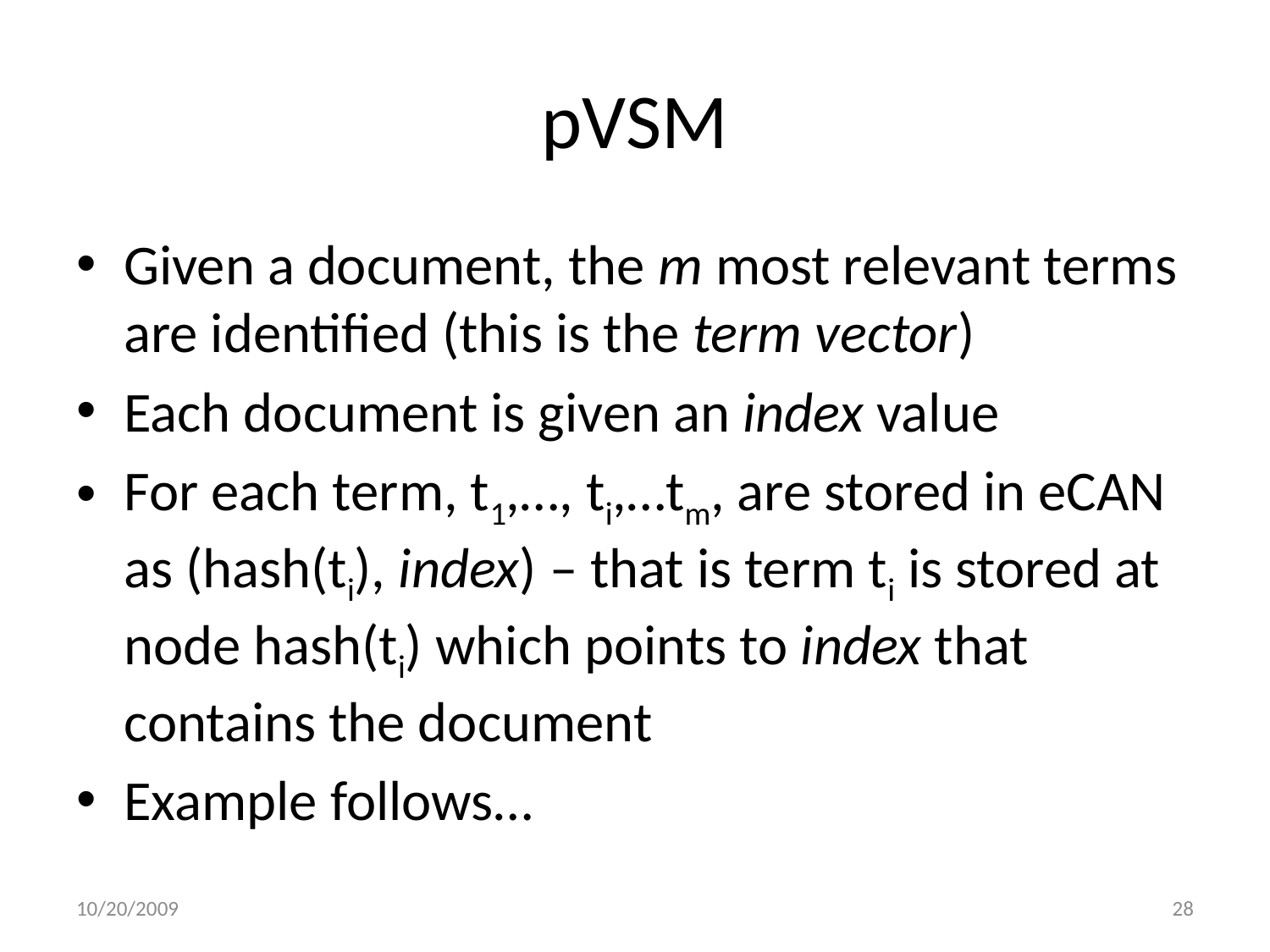

# pVSM
Given a document, the m most relevant terms are identified (this is the term vector)
Each document is given an index value
For each term, t1,…, ti,…tm, are stored in eCAN as (hash(ti), index) – that is term ti is stored at node hash(ti) which points to index that contains the document
Example follows…
10/20/2009
28